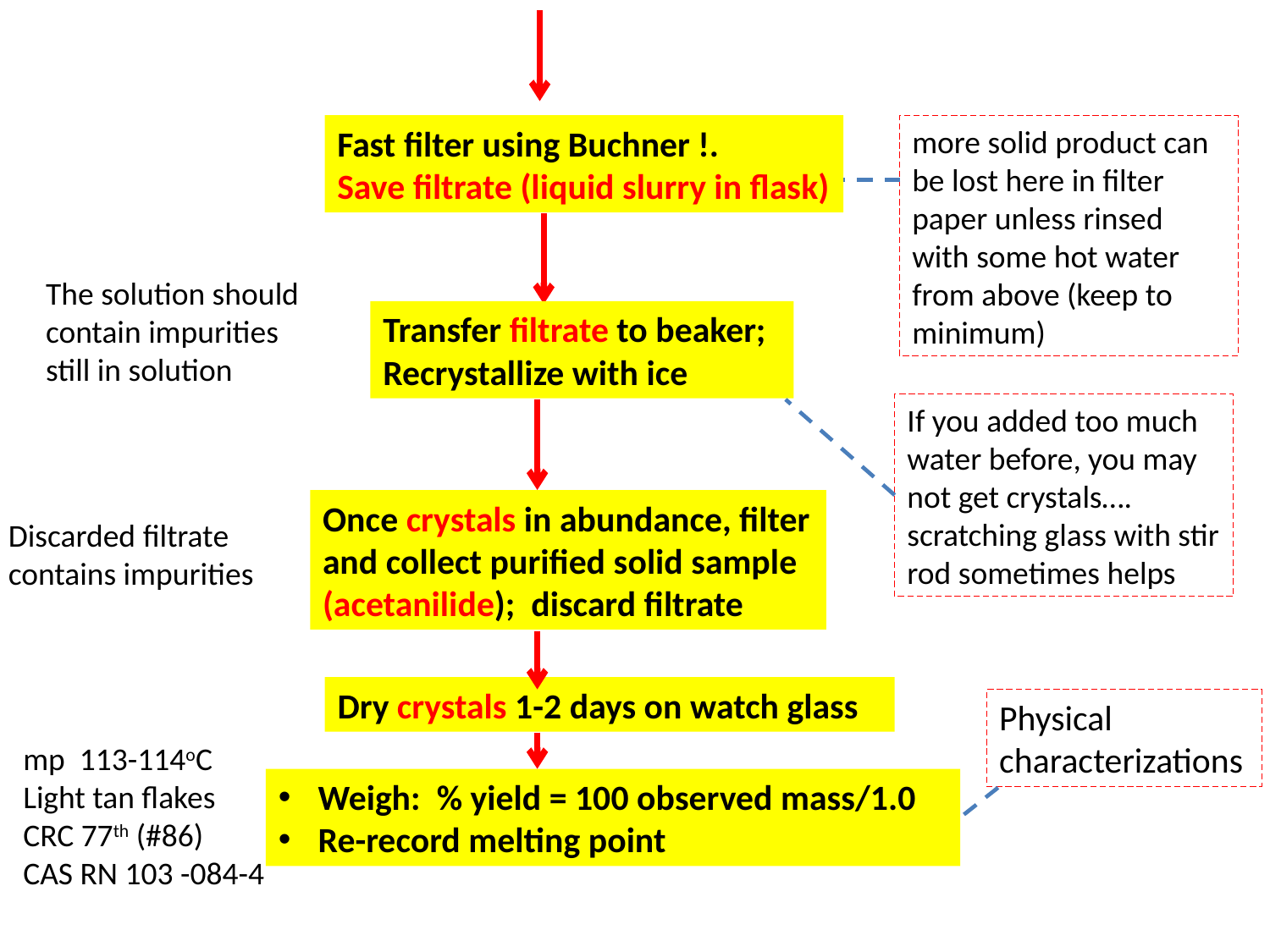

Fast filter using Buchner !.
Save filtrate (liquid slurry in flask)
more solid product can be lost here in filter paper unless rinsed with some hot water from above (keep to minimum)
The solution should contain impurities still in solution
Transfer filtrate to beaker;
Recrystallize with ice
If you added too much water before, you may not get crystals…. scratching glass with stir rod sometimes helps
Once crystals in abundance, filter and collect purified solid sample (acetanilide);  discard filtrate
Discarded filtrate contains impurities
Dry crystals 1-2 days on watch glass
Physical characterizations
mp  113-114oC
Light tan flakes
CRC 77th (#86)
CAS RN 103 -084-4
Weigh:  % yield = 100 observed mass/1.0
Re-record melting point